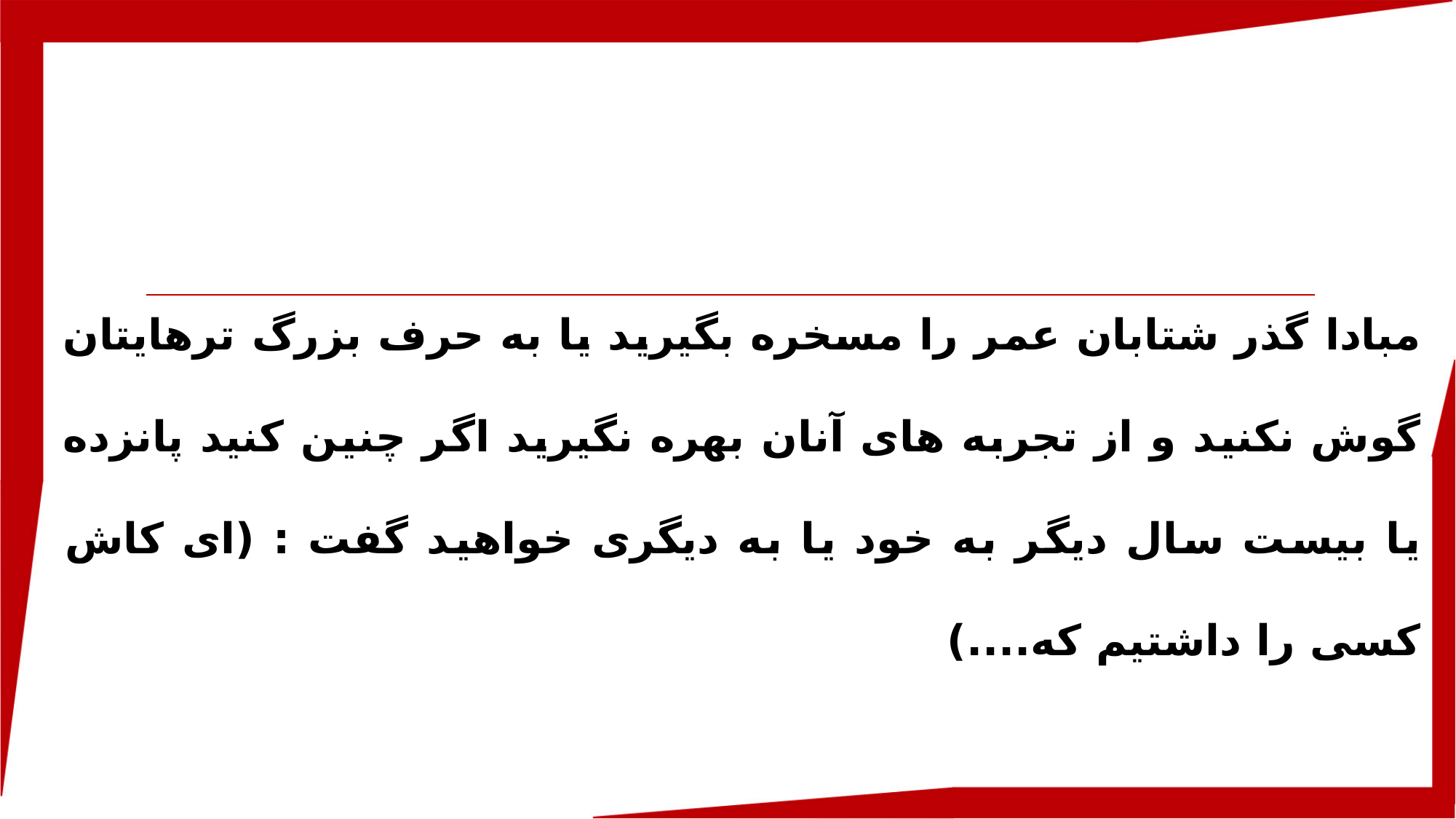

مبادا گذر شتابان عمر را مسخره بگیرید یا به حرف بزرگ ترهایتان گوش نکنید و از تجربه های آنان بهره نگیرید اگر چنین کنید پانزده یا بیست سال دیگر به خود یا به دیگری خواهید گفت : (ای کاش کسی را داشتیم که....)